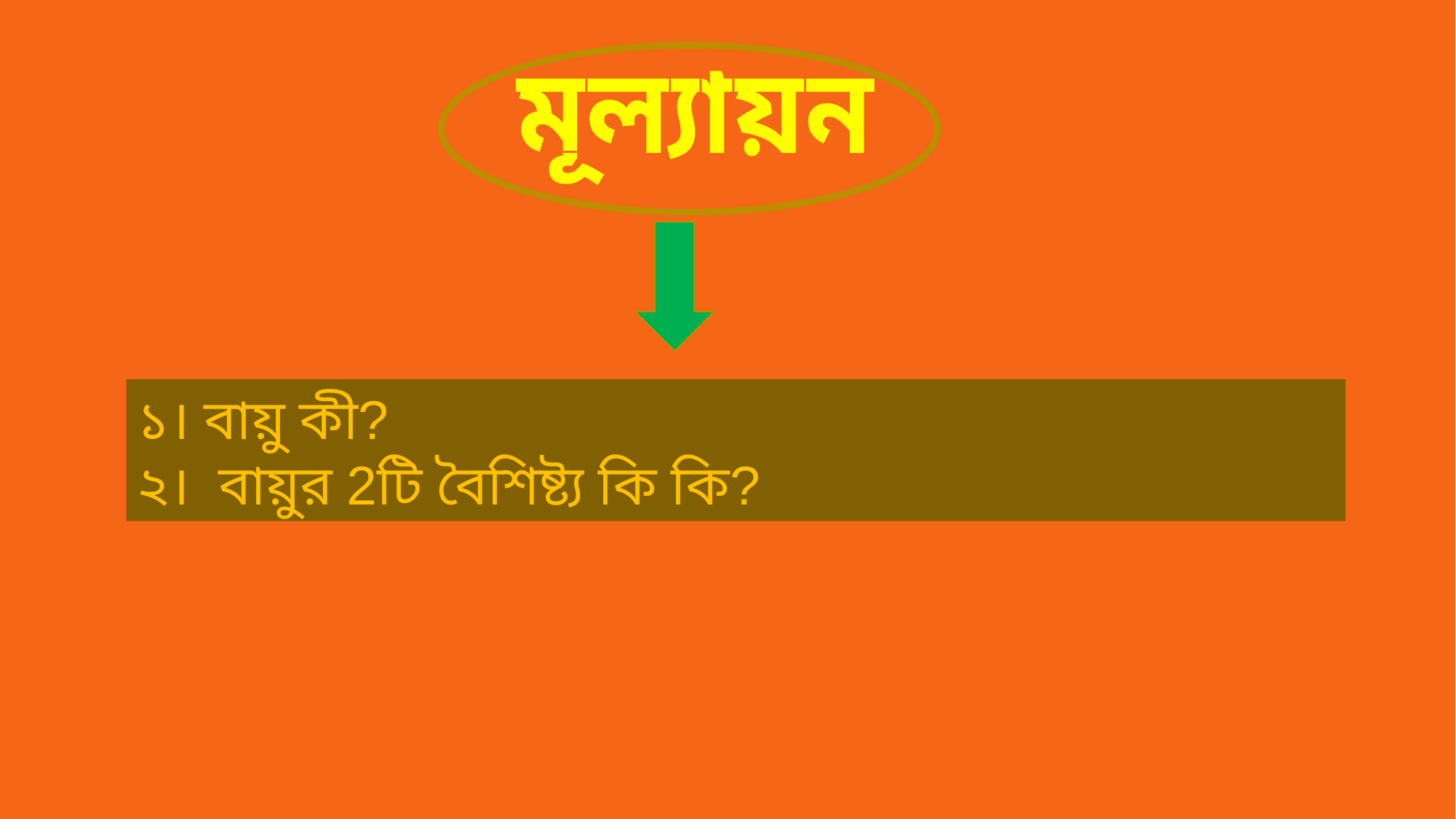

মূল্যায়ন

১। বায়ু কী?
২।  বায়ুর 2টি বৈশিষ্ট্য কি কি?